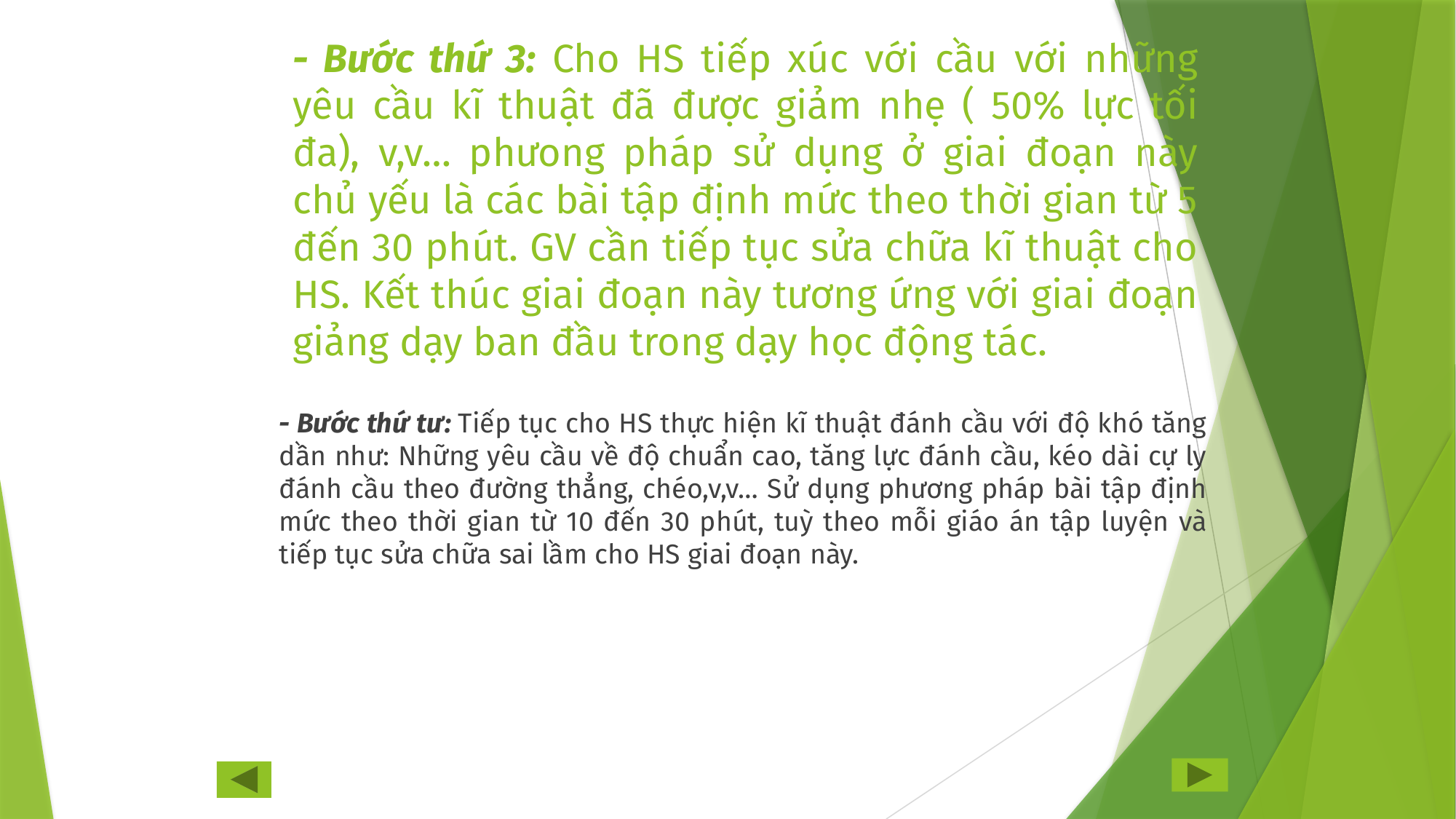

# - Bước thứ 3: Cho HS tiếp xúc với cầu với những yêu cầu kĩ thuật đã được giảm nhẹ ( 50% lực tối đa), v,v… phưong pháp sử dụng ở giai đoạn này chủ yếu là các bài tập định mức theo thời gian từ 5 đến 30 phút. GV cần tiếp tục sửa chữa kĩ thuật cho HS. Kết thúc giai đoạn này tương ứng với giai đoạn giảng dạy ban đầu trong dạy học động tác.
	- Bước thứ tư: Tiếp tục cho HS thực hiện kĩ thuật đánh cầu với độ khó tăng dần như: Những yêu cầu về độ chuẩn cao, tăng lực đánh cầu, kéo dài cự ly đánh cầu theo đường thẳng, chéo,v,v… Sử dụng phương pháp bài tập định mức theo thời gian từ 10 đến 30 phút, tuỳ theo mỗi giáo án tập luyện và tiếp tục sửa chữa sai lầm cho HS giai đoạn này.